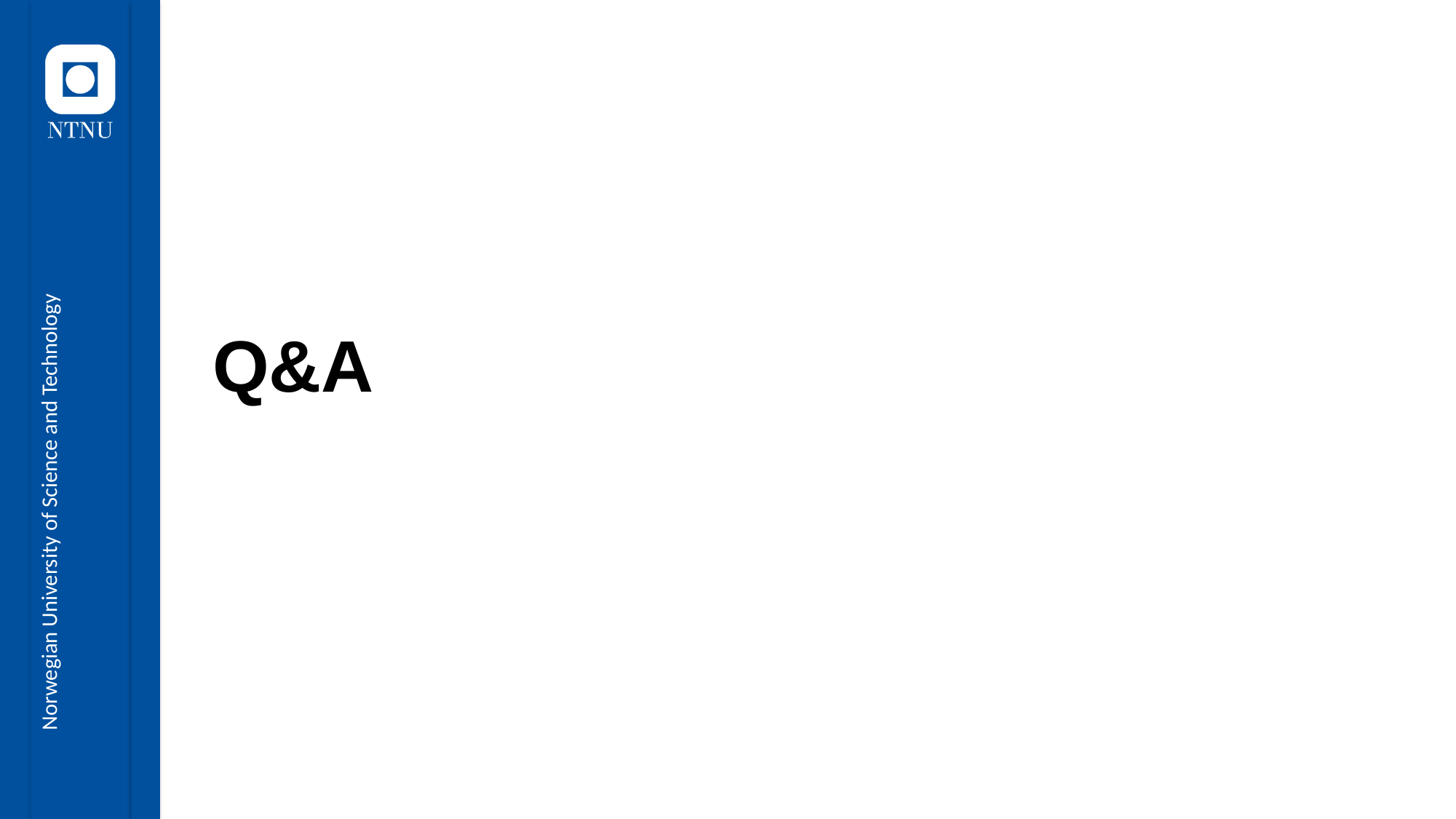

# Q&A
Norwegian University of Science and Technology